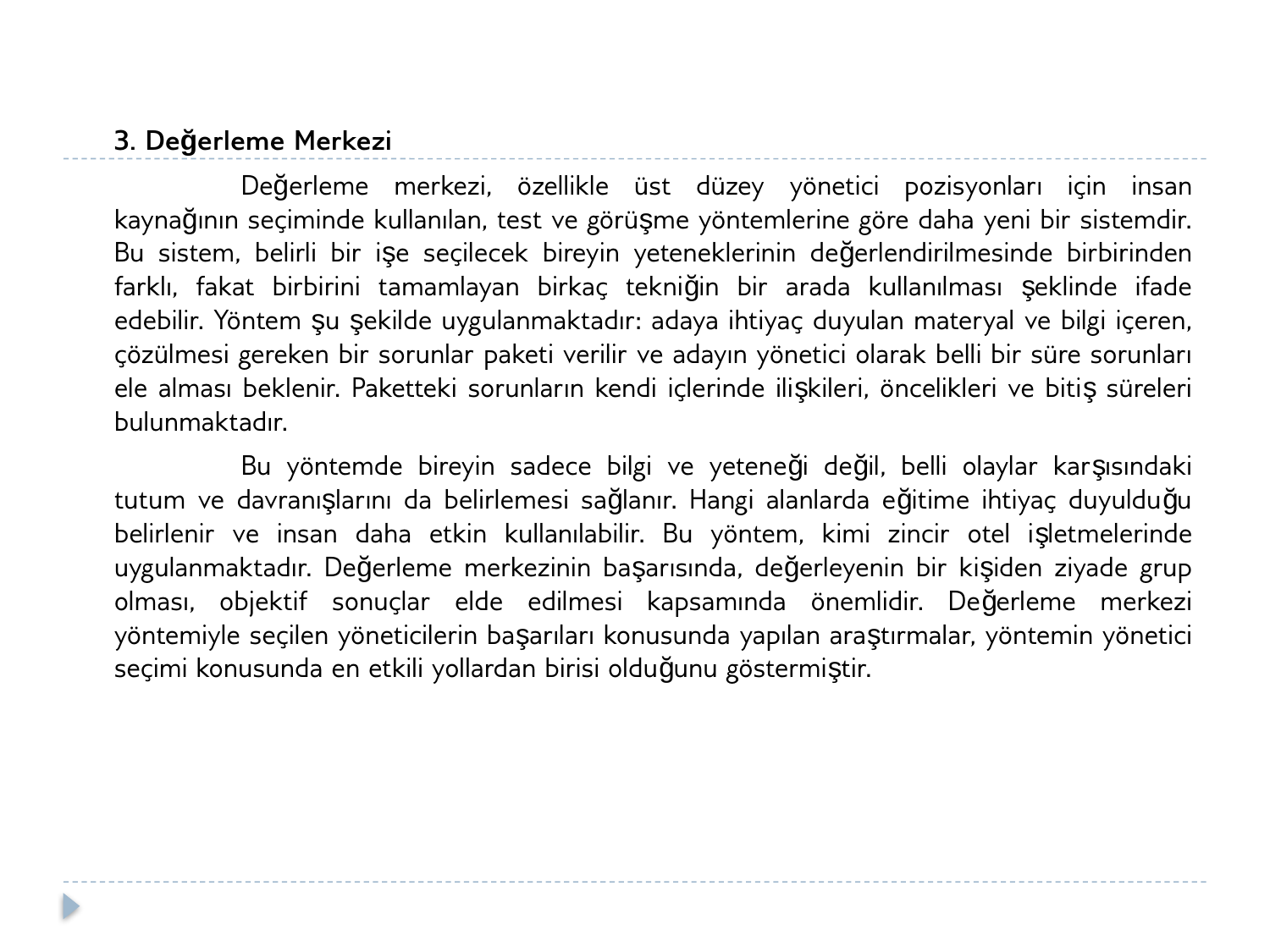

3. Değerleme Merkezi
		Değerleme merkezi, özellikle üst düzey yönetici pozisyonları için insan kaynağının seçiminde kullanılan, test ve görüşme yöntemlerine göre daha yeni bir sistemdir. Bu sistem, belirli bir işe seçilecek bireyin yeteneklerinin değerlendirilmesinde birbirinden farklı, fakat birbirini tamamlayan birkaç tekniğin bir arada kullanılması şeklinde ifade edebilir. Yöntem şu şekilde uygulanmaktadır: adaya ihtiyaç duyulan materyal ve bilgi içeren, çözülmesi gereken bir sorunlar paketi verilir ve adayın yönetici olarak belli bir süre sorunları ele alması beklenir. Paketteki sorunların kendi içlerinde ilişkileri, öncelikleri ve bitiş süreleri bulunmaktadır.
		Bu yöntemde bireyin sadece bilgi ve yeteneği değil, belli olaylar karşısındaki tutum ve davranışlarını da belirlemesi sağlanır. Hangi alanlarda eğitime ihtiyaç duyulduğu belirlenir ve insan daha etkin kullanılabilir. Bu yöntem, kimi zincir otel işletmelerinde uygulanmaktadır. Değerleme merkezinin başarısında, değerleyenin bir kişiden ziyade grup olması, objektif sonuçlar elde edilmesi kapsamında önemlidir. Değerleme merkezi yöntemiyle seçilen yöneticilerin başarıları konusunda yapılan araştırmalar, yöntemin yönetici seçimi konusunda en etkili yollardan birisi olduğunu göstermiştir.